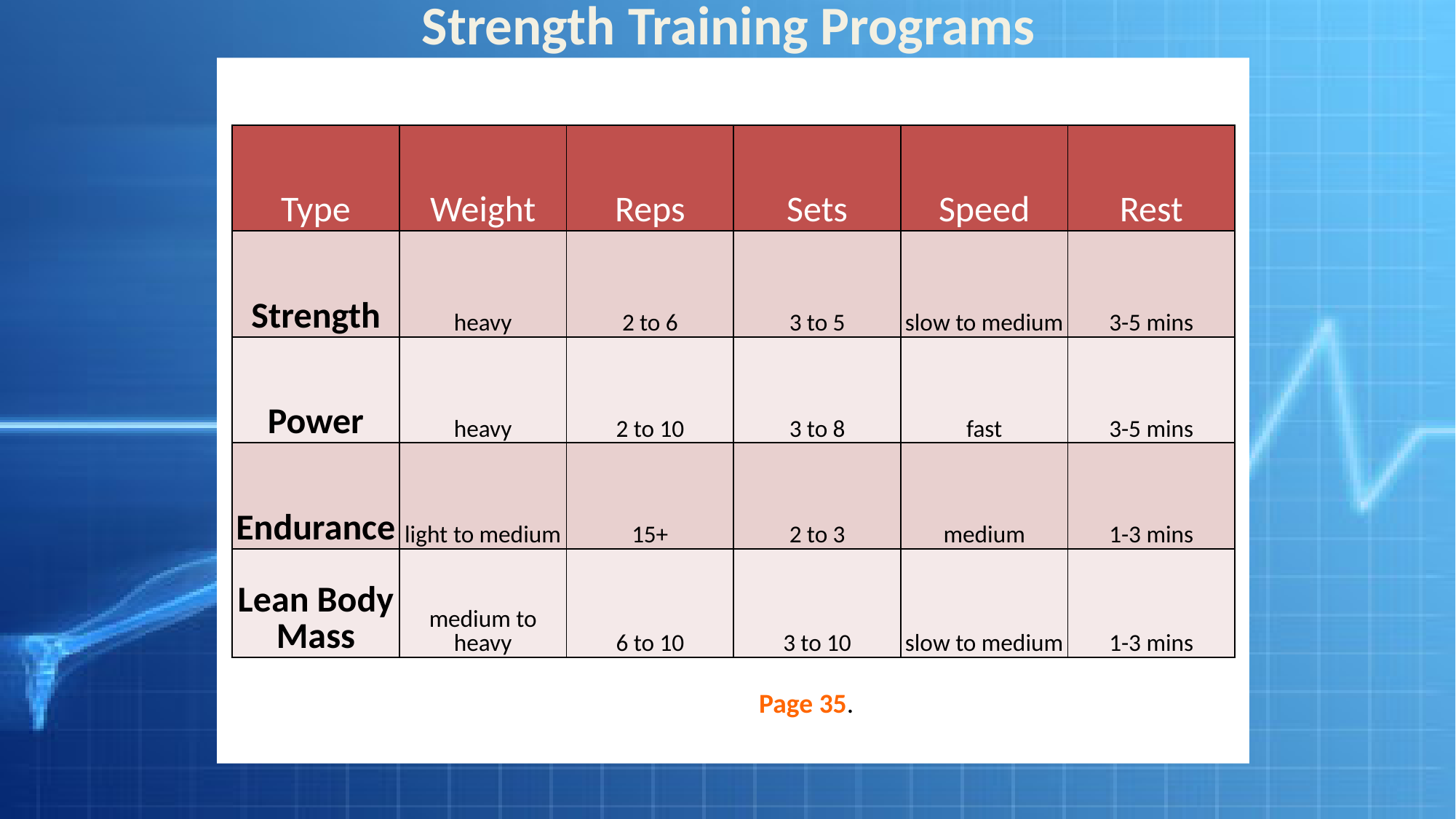

Strength Training Programs

| Type | Weight | Reps | Sets | Speed | Rest |
| --- | --- | --- | --- | --- | --- |
| Strength | heavy | 2 to 6 | 3 to 5 | slow to medium | 3-5 mins |
| Power | heavy | 2 to 10 | 3 to 8 | fast | 3-5 mins |
| Endurance | light to medium | 15+ | 2 to 3 | medium | 1-3 mins |
| Lean Body Mass | medium to heavy | 6 to 10 | 3 to 10 | slow to medium | 1-3 mins |
Page 35.